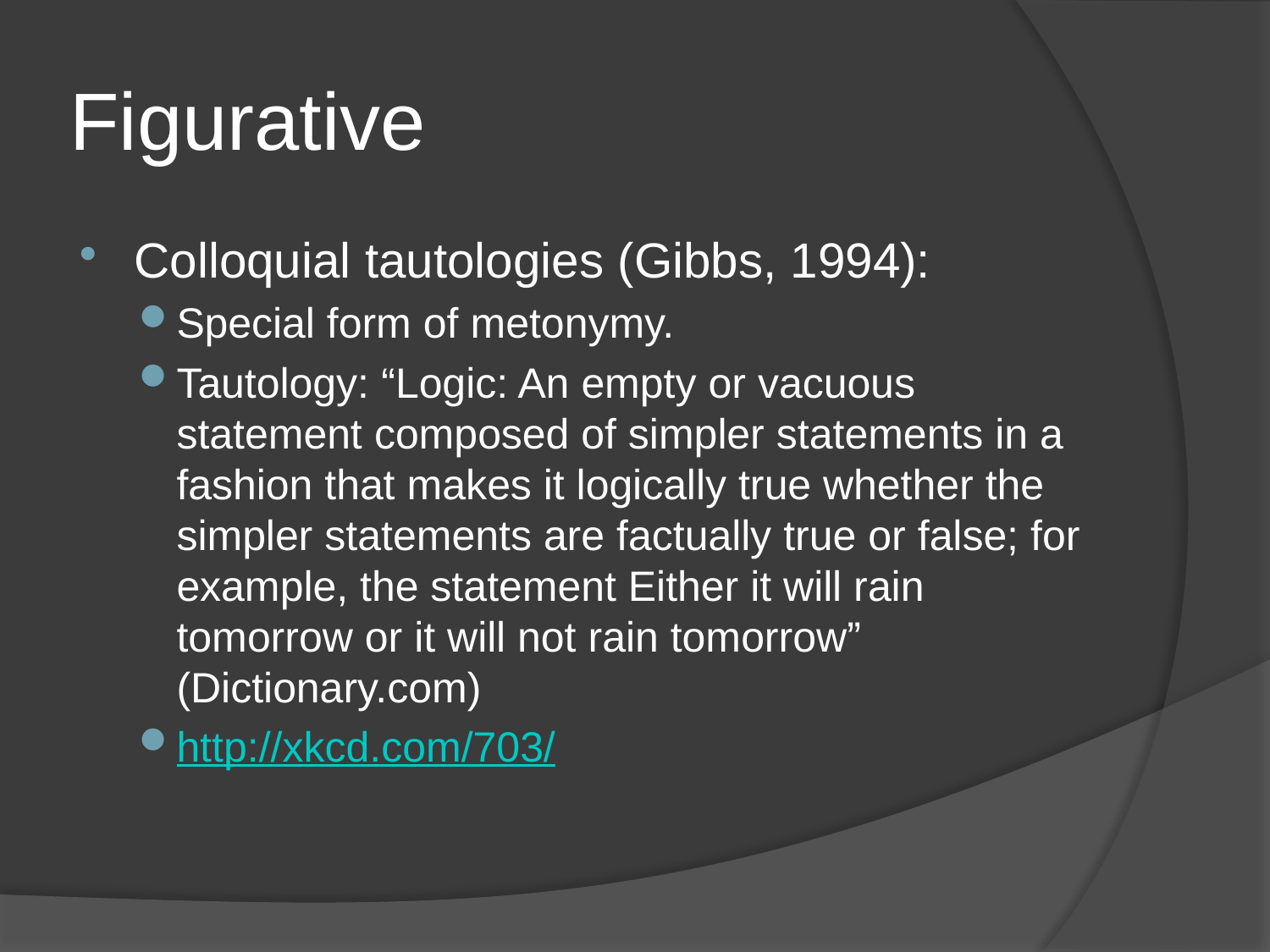

# Figurative
Colloquial tautologies (Gibbs, 1994):
Special form of metonymy.
Tautology: “Logic: An empty or vacuous statement composed of simpler statements in a fashion that makes it logically true whether the simpler statements are factually true or false; for example, the statement Either it will rain tomorrow or it will not rain tomorrow” (Dictionary.com)
http://xkcd.com/703/